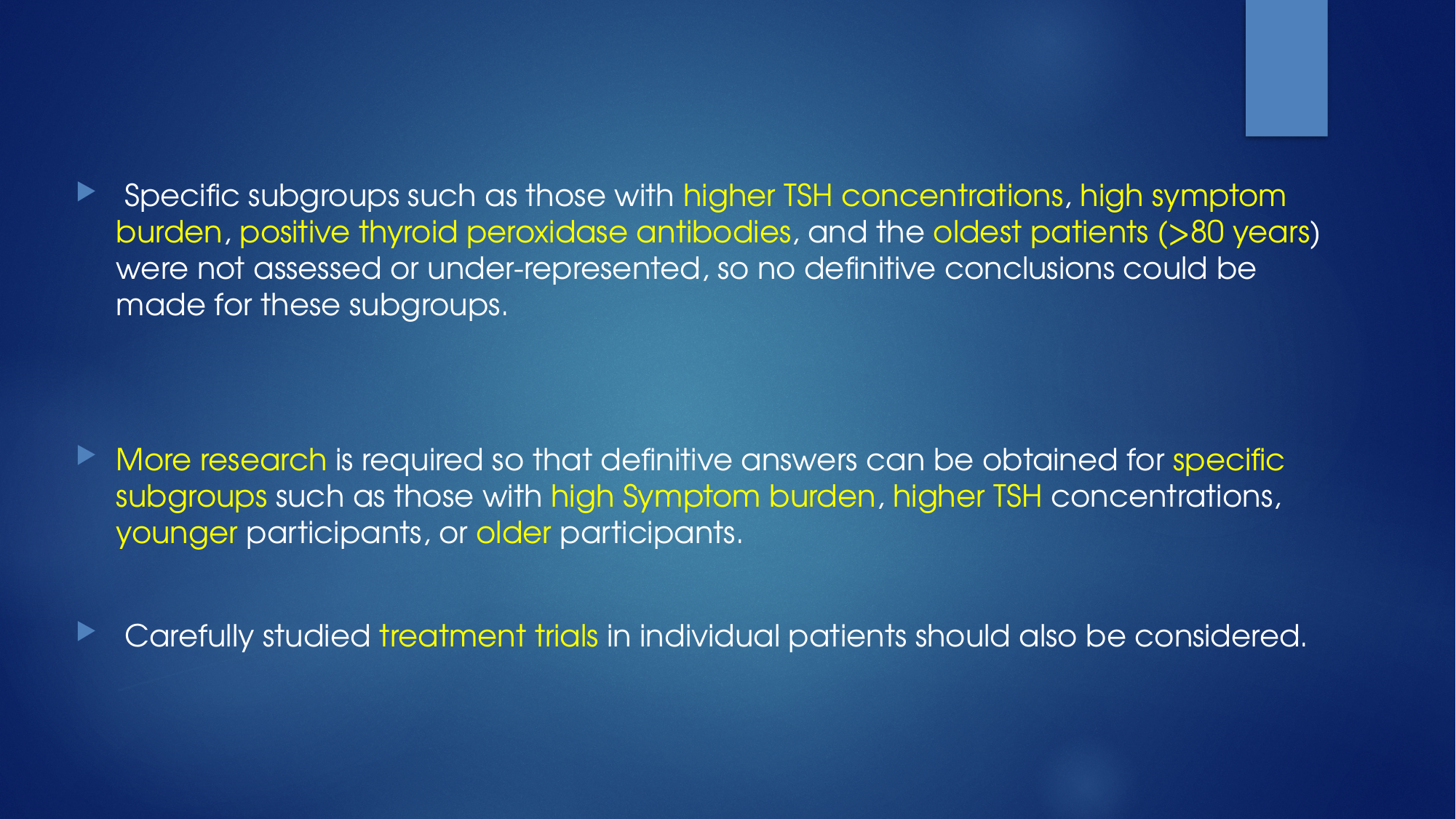

Specific subgroups such as those with higher TSH concentrations, high symptom burden, positive thyroid peroxidase antibodies, and the oldest patients (>80 years) were not assessed or under-represented, so no definitive conclusions could be made for these subgroups.

More research is required so that definitive answers can be obtained for specific subgroups such as those with high Symptom burden, higher TSH concentrations, younger participants, or older participants.

 Carefully studied treatment trials in individual patients should also be considered.